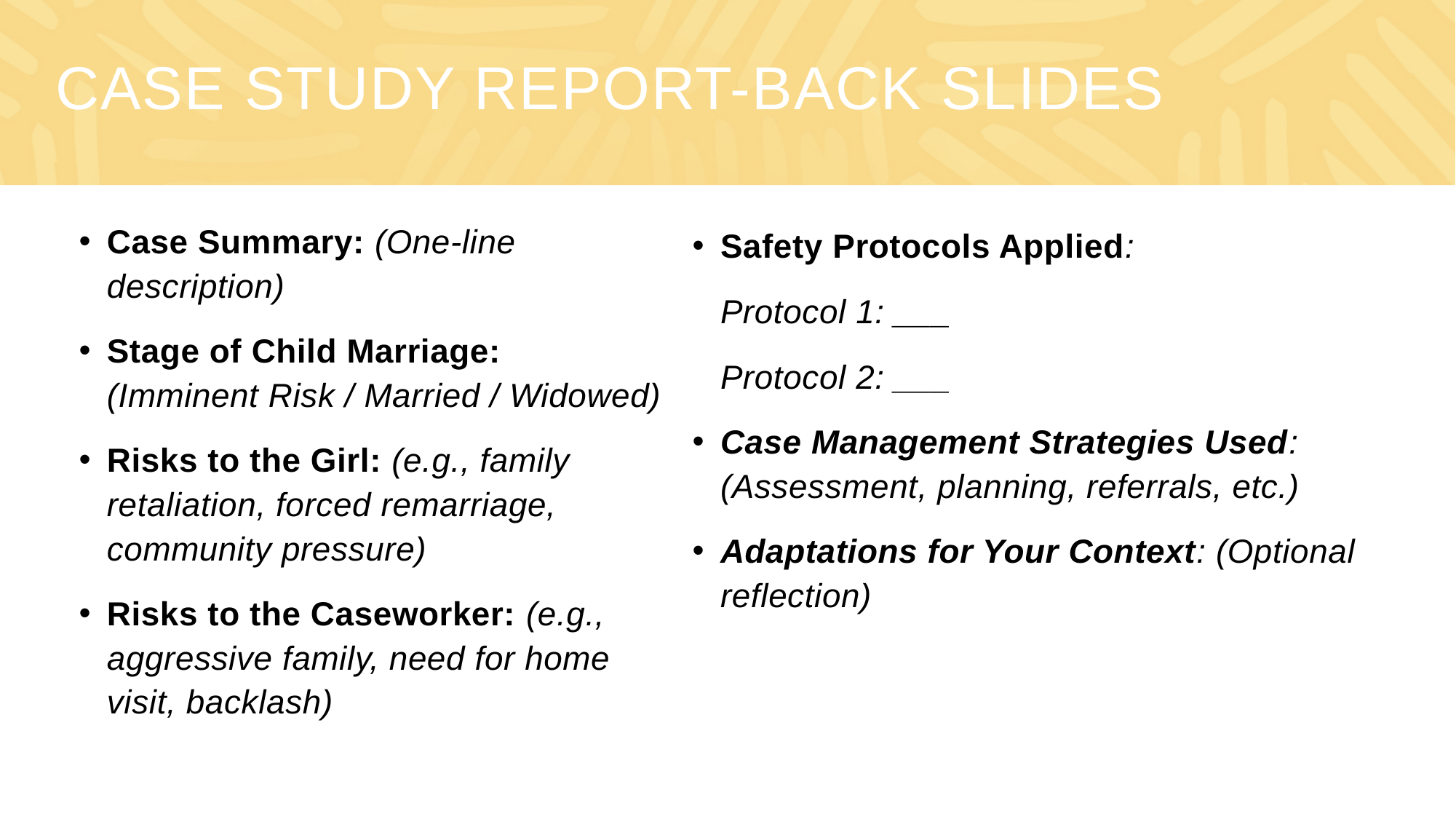

# Case Study Report-Back Slides
Case Summary: (One-line description)
Stage of Child Marriage: (Imminent Risk / Married / Widowed)
Risks to the Girl: (e.g., family retaliation, forced remarriage, community pressure)
Risks to the Caseworker: (e.g., aggressive family, need for home visit, backlash)
Safety Protocols Applied:
Protocol 1: ___
Protocol 2: ___
Case Management Strategies Used: (Assessment, planning, referrals, etc.)
Adaptations for Your Context: (Optional reflection)